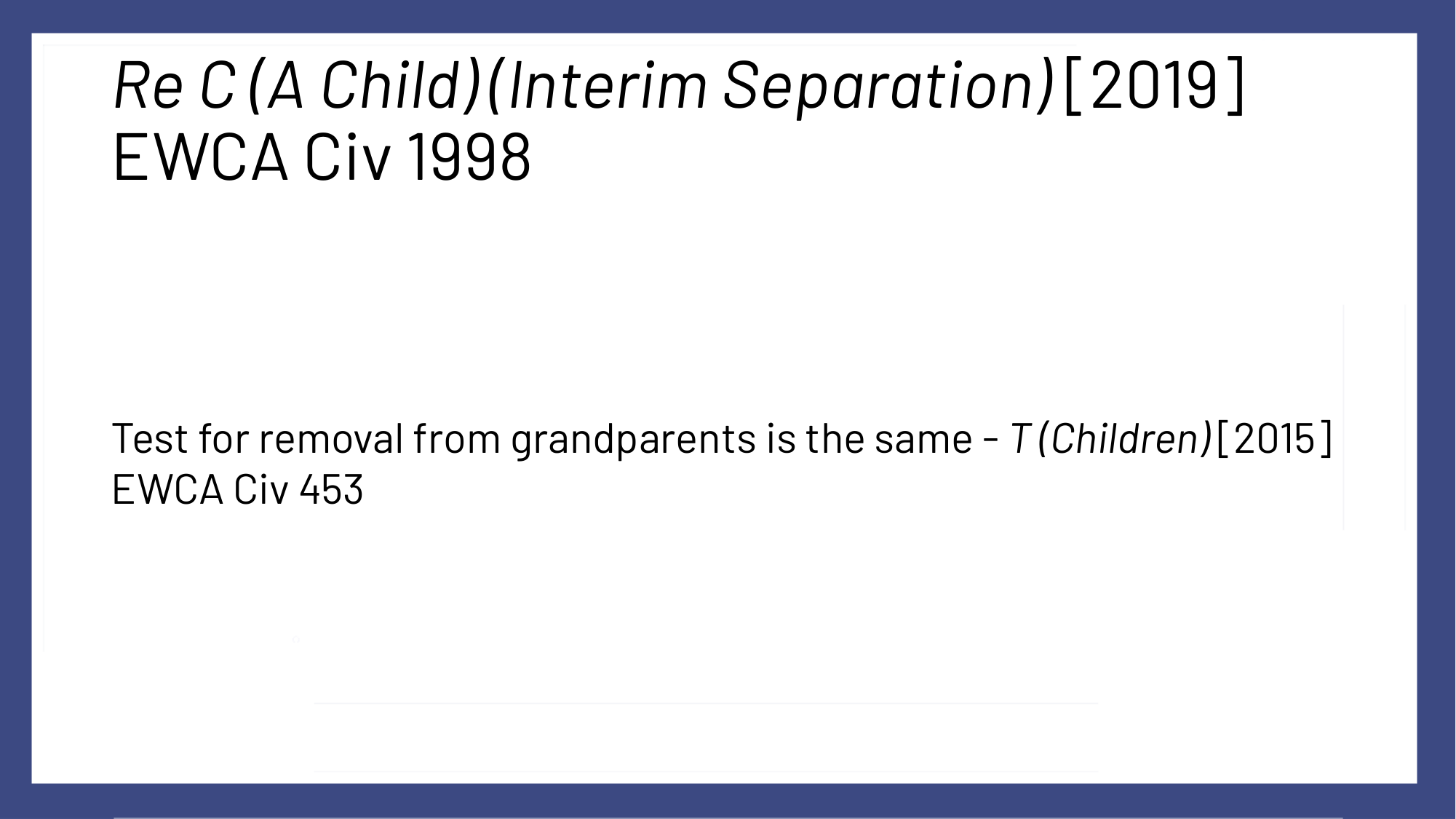

# Re C (A Child) (Interim Separation) [2019] EWCA Civ 1998

Test for removal from grandparents is the same - T (Children) [2015] EWCA Civ 453